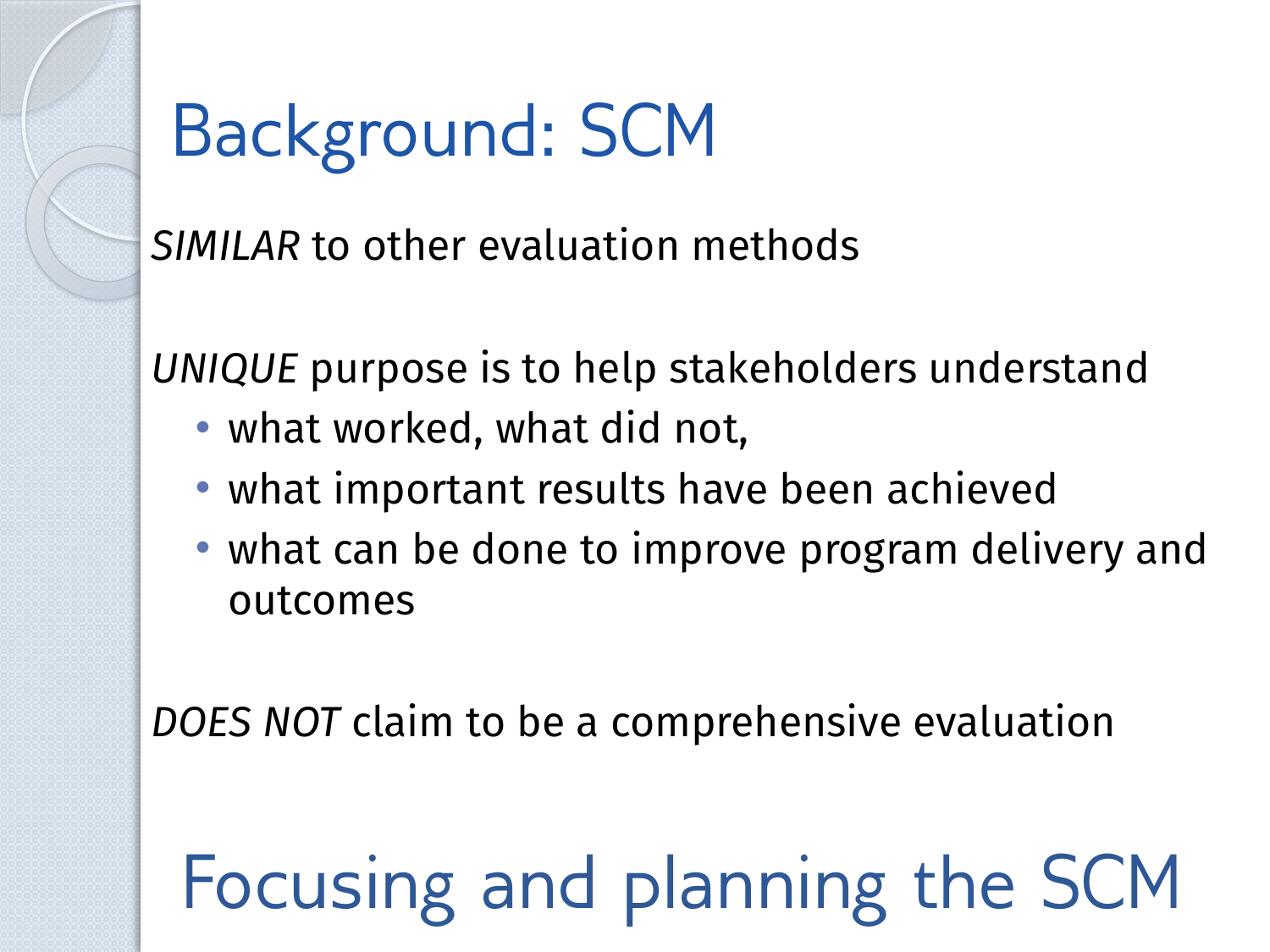

# Background: SCM
SIMILAR to other evaluation methods

UNIQUE purpose is to help stakeholders understand
what worked, what did not,
what important results have been achieved
what can be done to improve program delivery and outcomes

DOES NOT claim to be a comprehensive evaluation

Focusing and planning the SCM